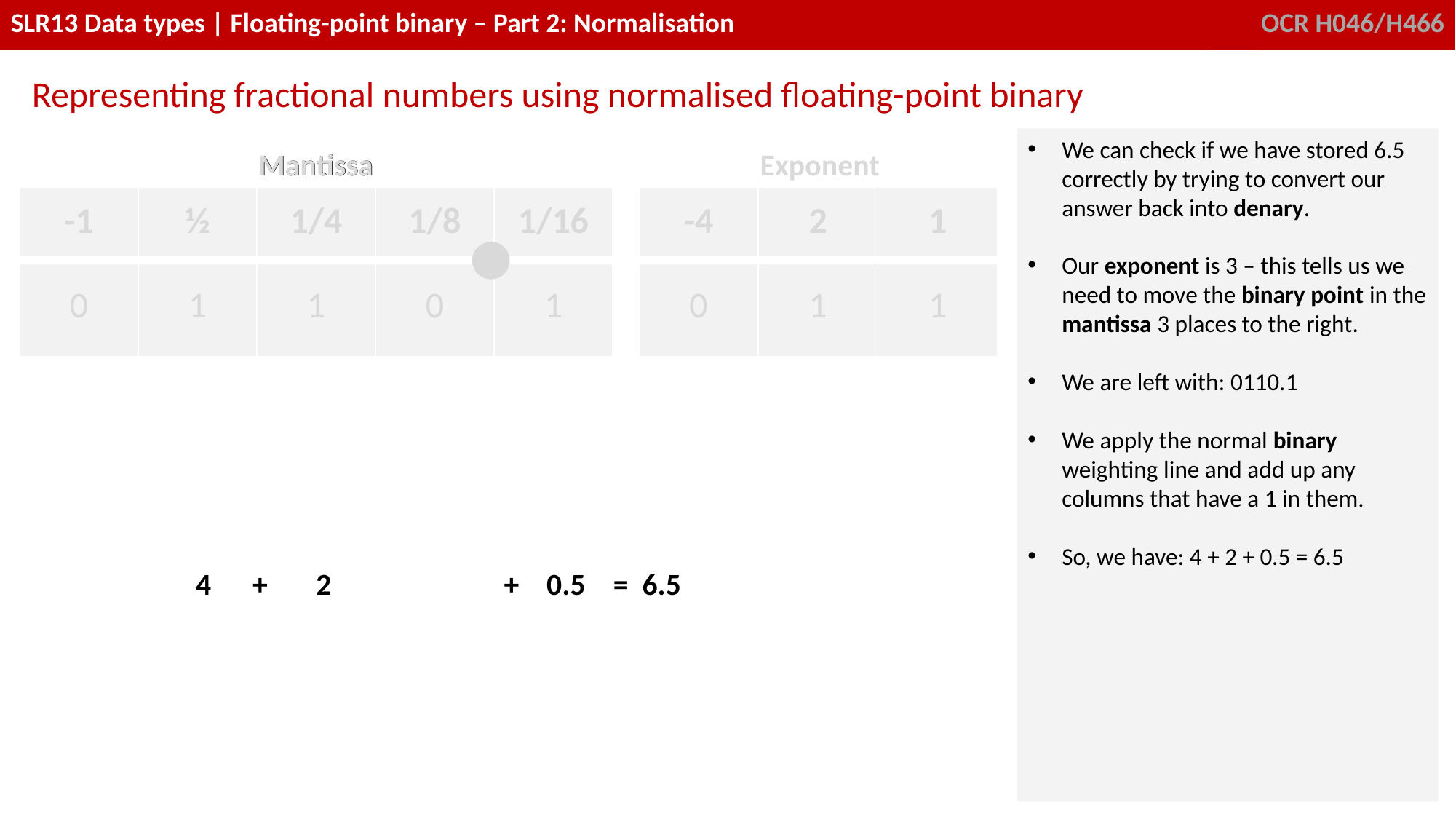

Representing fractional numbers using normalised floating-point binary
We can check if we have stored 6.5 correctly by trying to convert our answer back into denary.

Our exponent is 3 – this tells us we need to move the binary point in the mantissa 3 places to the right.

We are left with: 0110.1

We apply the normal binary weighting line and add up any columns that have a 1 in them.

So, we have: 4 + 2 + 0.5 = 6.5

Mantissa
Mantissa
Exponent
| -1 | 1/2 | 1/4 | 1/8 | 1/16 |  | -4 | 2 | 1 |
| --- | --- | --- | --- | --- | --- | --- | --- | --- |
| 0 | 1 | 1 | 0 | 1 |  | 0 | 1 | 1 |
| -1 | 1/2 | 1/4 | 1/8 | 1/16 |  | -4 | 2 | 1 |
| --- | --- | --- | --- | --- | --- | --- | --- | --- |
|  |  |  |  |  |  |  |  |  |
| -1 | ½ | 1/4 | 1/8 | 1/16 |  | -4 | 2 | 1 |
| --- | --- | --- | --- | --- | --- | --- | --- | --- |
| 0 | 1 | 1 | 0 | 1 |  | 0 | 1 | 1 |
| -1 | 1/2 | 1/4 | 1/8 | 1/16 |  | -4 | 2 | 1 |
| --- | --- | --- | --- | --- | --- | --- | --- | --- |
| 0 | 1 | 1 | 0 | 1 |  | 0 | 1 | 1 |
| -8 | 4 | 2 | 1 | 1/2 | 1/4 | 1/8 | 1/16 |
| --- | --- | --- | --- | --- | --- | --- | --- |
| 0 | 1 | 1 | 0 | 1 |  |  |  |

4      +       2                         +    0.5    =  6.5